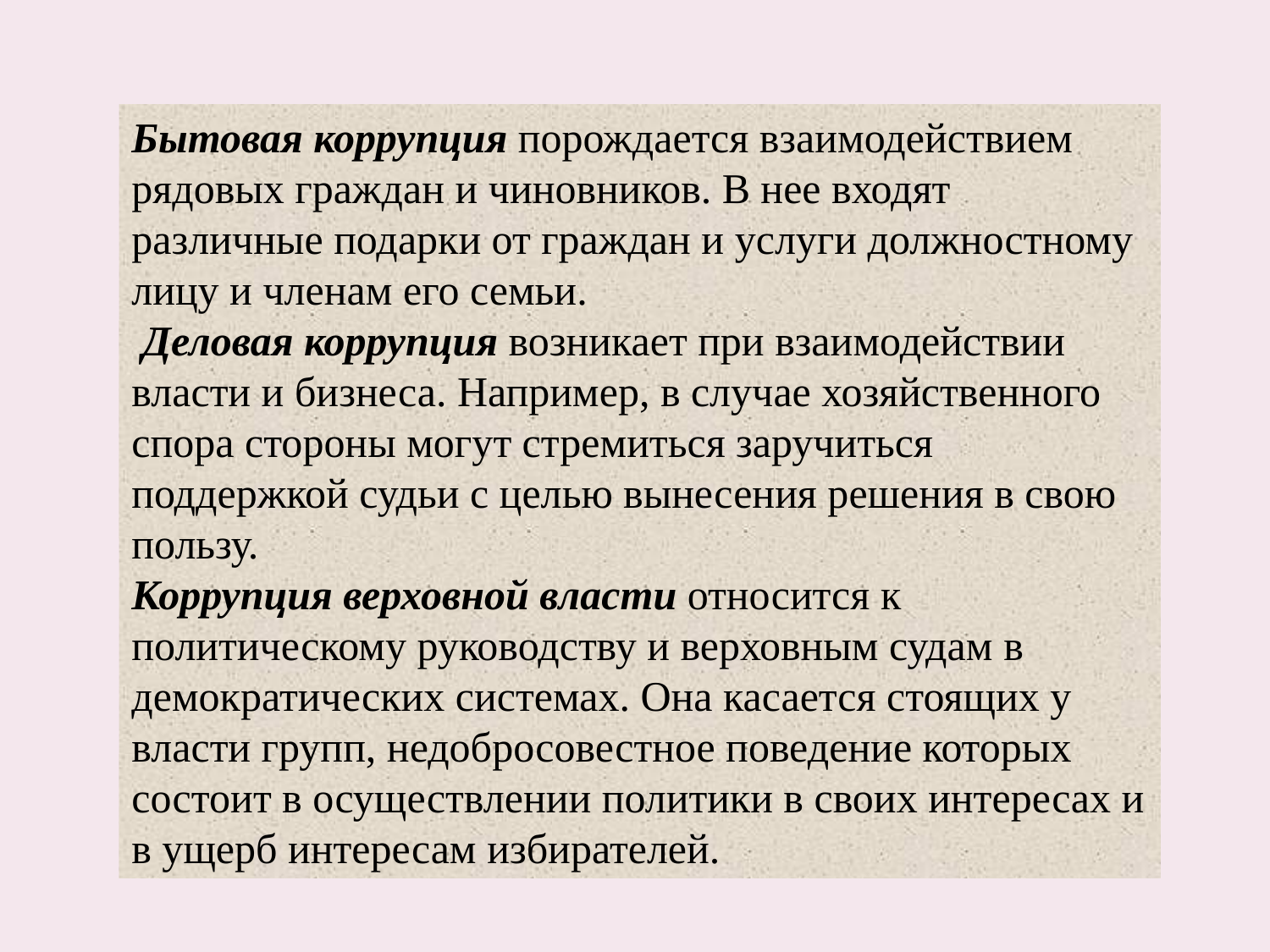

Бытовая коррупция порождается взаимодействием рядовых граждан и чиновников. В нее входят различные подарки от граждан и услуги должностному лицу и членам его семьи.
 Деловая коррупция возникает при взаимодействии власти и бизнеса. Например, в случае хозяйственного спора стороны могут стремиться заручиться поддержкой судьи с целью вынесения решения в свою пользу.
Коррупция верховной власти относится к политическому руководству и верховным судам в демократических системах. Она касается стоящих у власти групп, недобросовестное поведение которых состоит в осуществлении политики в своих интересах и в ущерб интересам избирателей.